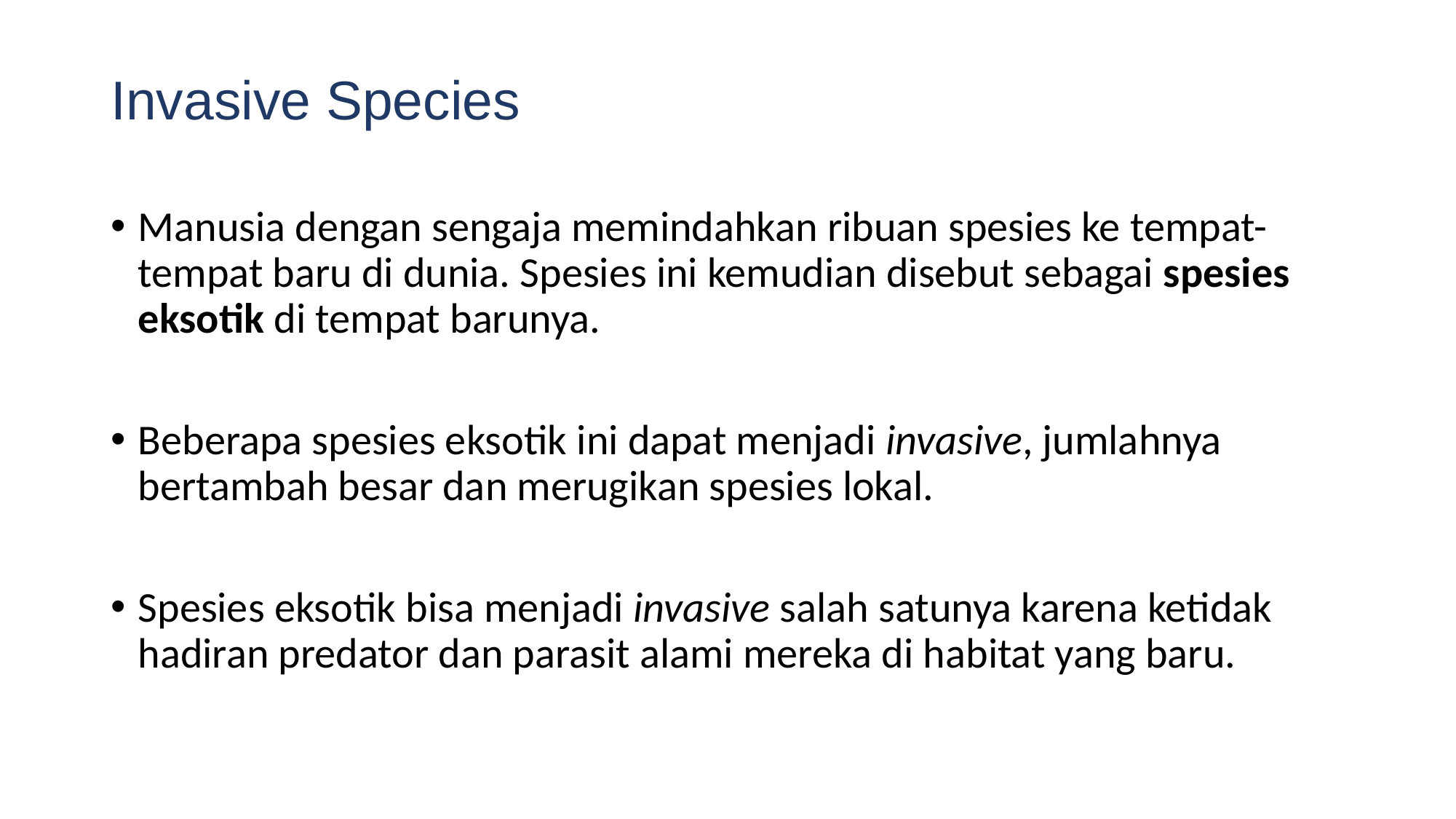

# Invasive Species
Manusia dengan sengaja memindahkan ribuan spesies ke tempat-tempat baru di dunia. Spesies ini kemudian disebut sebagai spesies eksotik di tempat barunya.

Beberapa spesies eksotik ini dapat menjadi invasive, jumlahnya bertambah besar dan merugikan spesies lokal.

Spesies eksotik bisa menjadi invasive salah satunya karena ketidak hadiran predator dan parasit alami mereka di habitat yang baru.